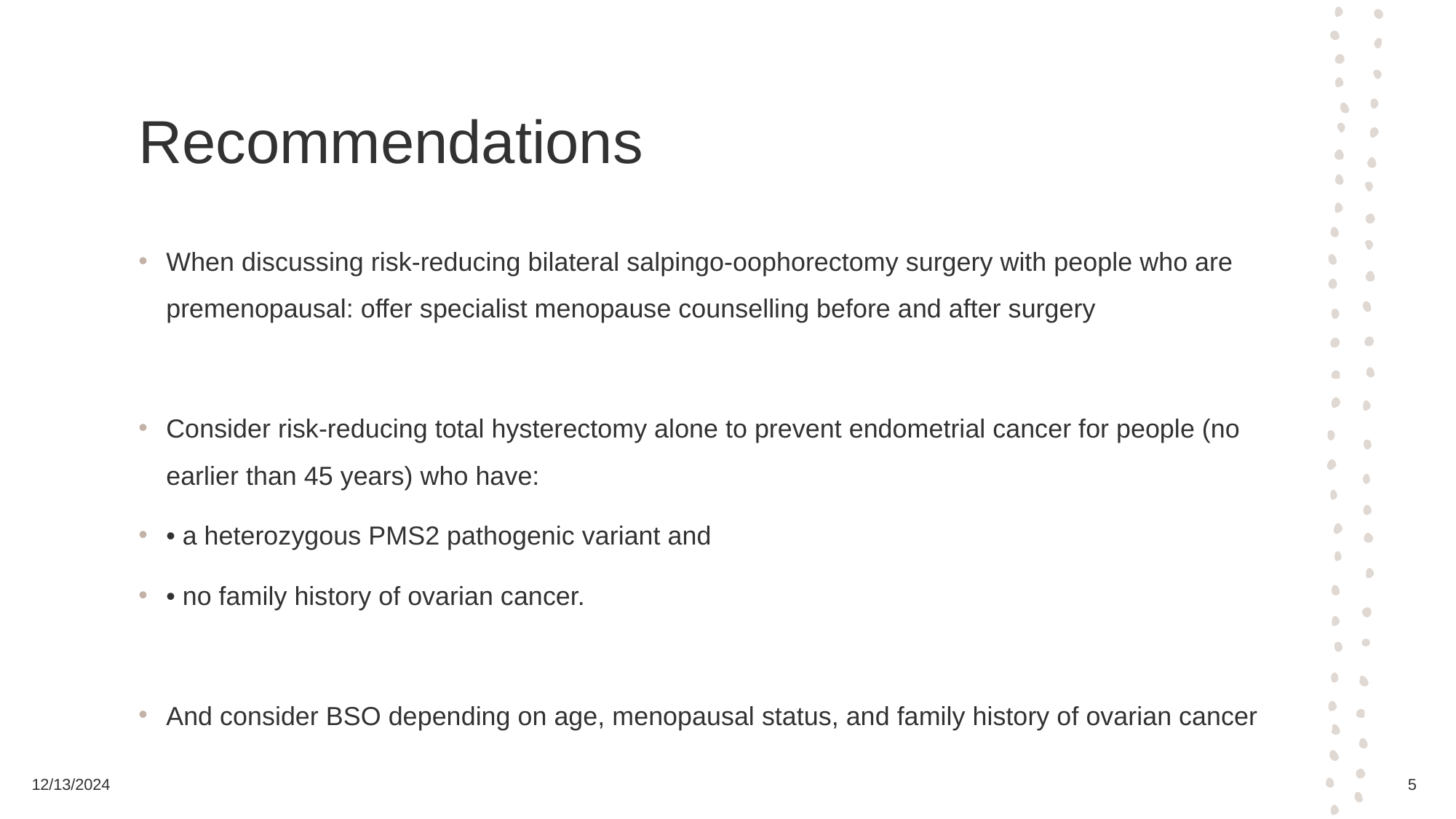

# Recommendations
When discussing risk-reducing bilateral salpingo-oophorectomy surgery with people who are premenopausal: offer specialist menopause counselling before and after surgery

Consider risk-reducing total hysterectomy alone to prevent endometrial cancer for people (no earlier than 45 years) who have:
• a heterozygous PMS2 pathogenic variant and
• no family history of ovarian cancer.

And consider BSO depending on age, menopausal status, and family history of ovarian cancer

12/13/2024
5